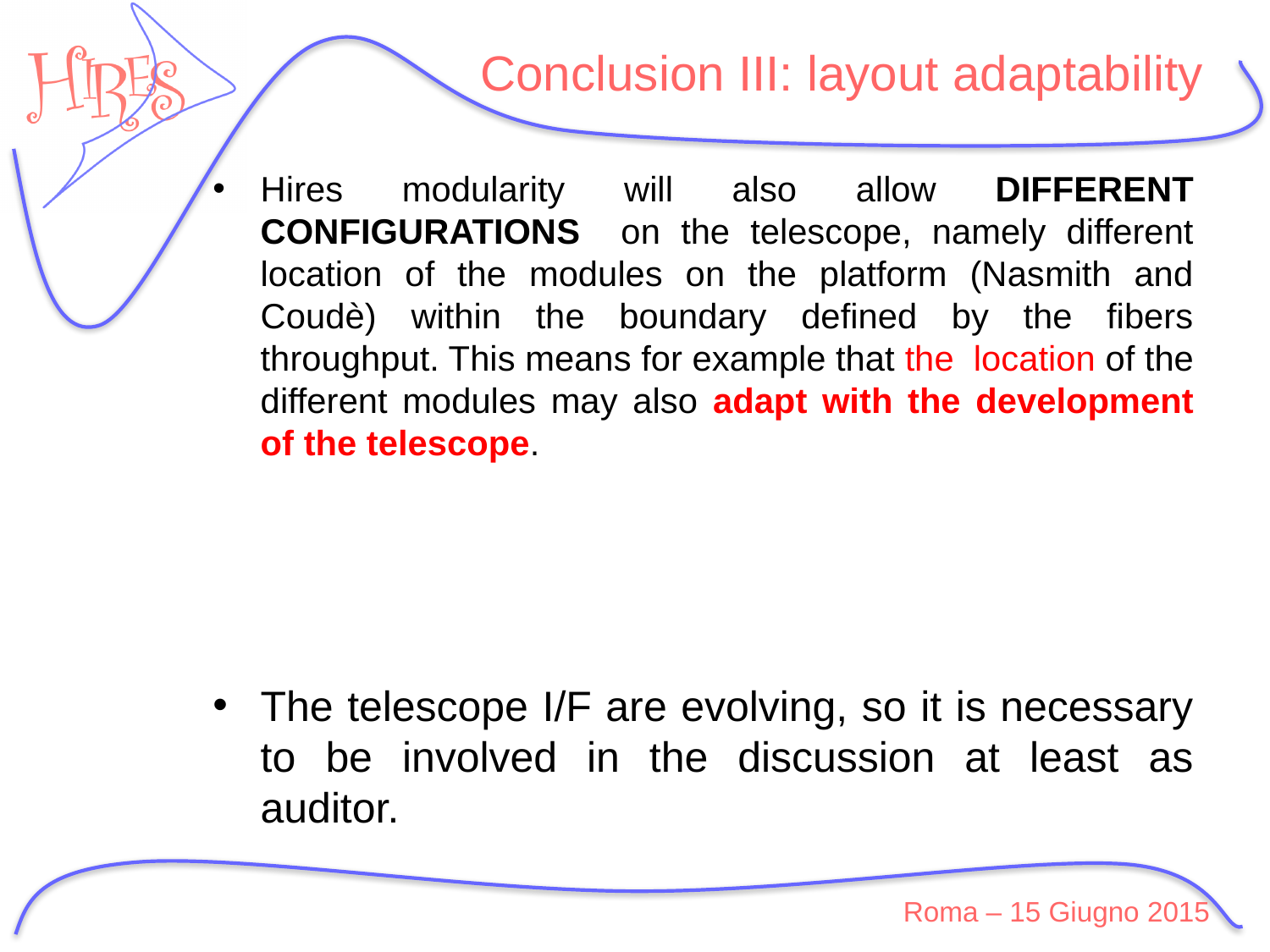

# Conclusion III: layout adaptability
Hires modularity will also allow DIFFERENT CONFIGURATIONS  on the telescope, namely different location of the modules on the platform (Nasmith and Coudè) within the boundary defined by the fibers throughput. This means for example that the  location of the different modules may also adapt with the development of the telescope.

The telescope I/F are evolving, so it is necessary to be involved in the discussion at least as auditor.